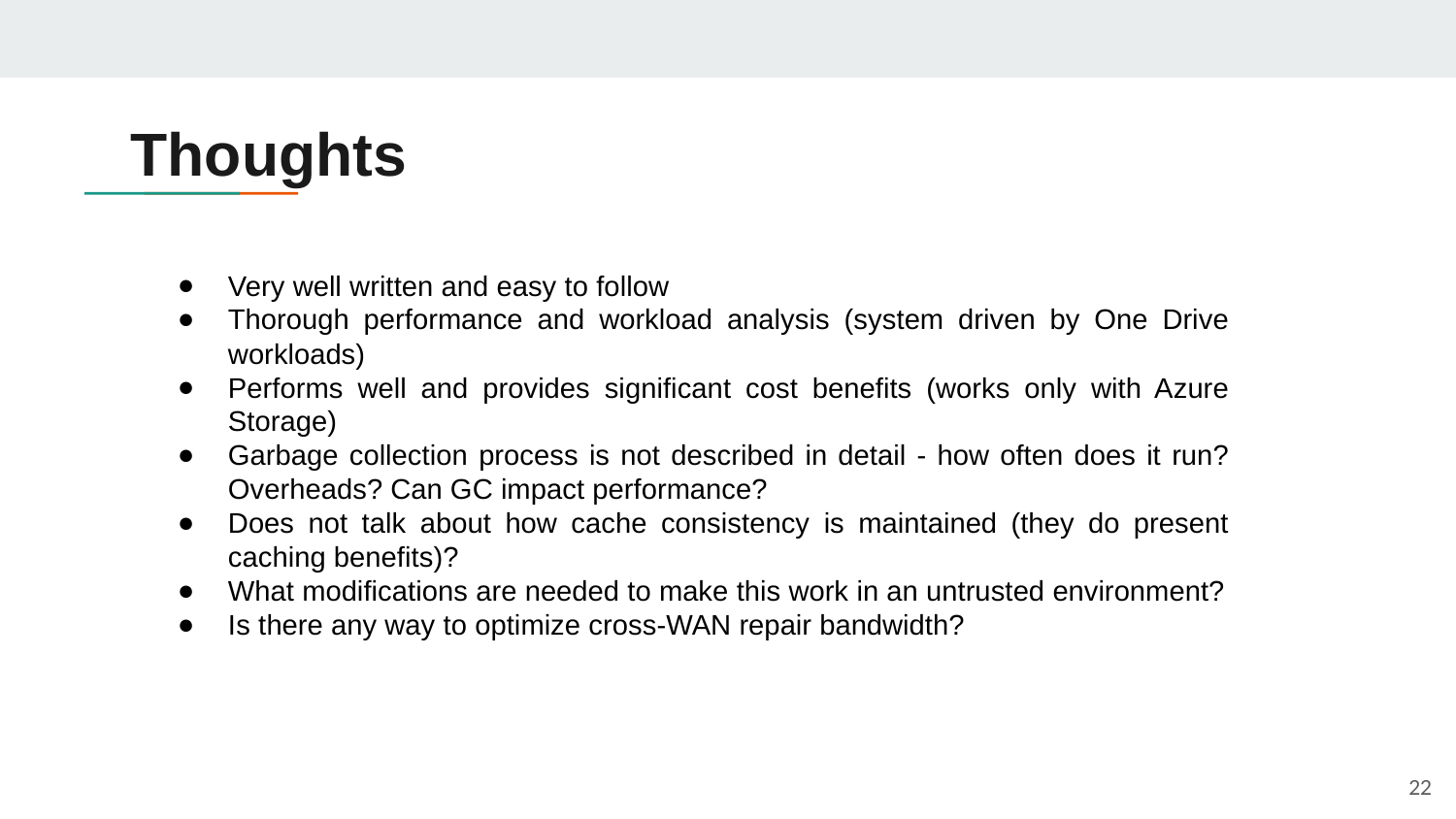

# Thoughts
Very well written and easy to follow
Thorough performance and workload analysis (system driven by One Drive workloads)
Performs well and provides significant cost benefits (works only with Azure Storage)
Garbage collection process is not described in detail - how often does it run? Overheads? Can GC impact performance?
Does not talk about how cache consistency is maintained (they do present caching benefits)?
What modifications are needed to make this work in an untrusted environment?
Is there any way to optimize cross-WAN repair bandwidth?
22